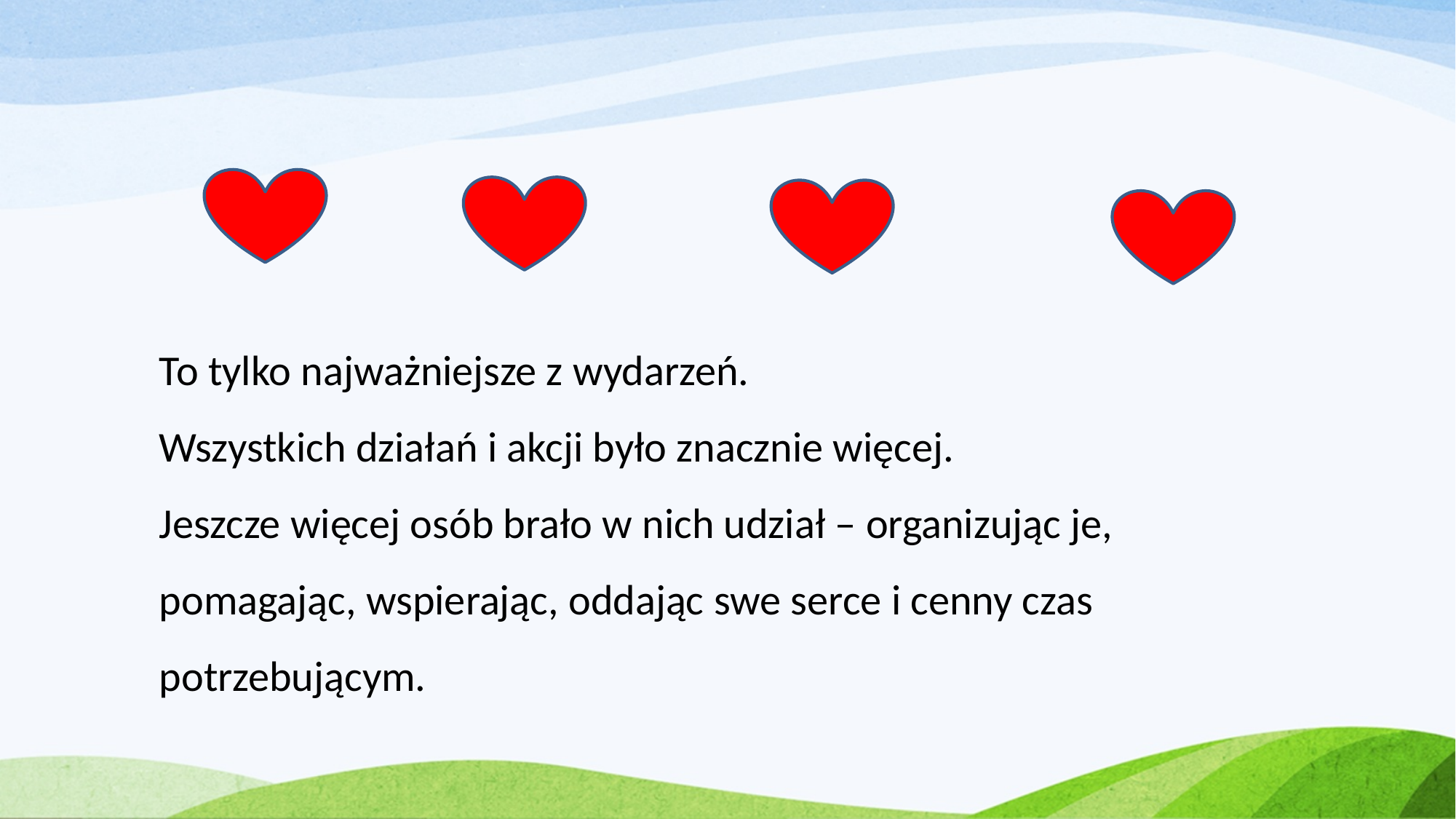

To tylko najważniejsze z wydarzeń.
Wszystkich działań i akcji było znacznie więcej.
Jeszcze więcej osób brało w nich udział – organizując je, pomagając, wspierając, oddając swe serce i cenny czas potrzebującym.